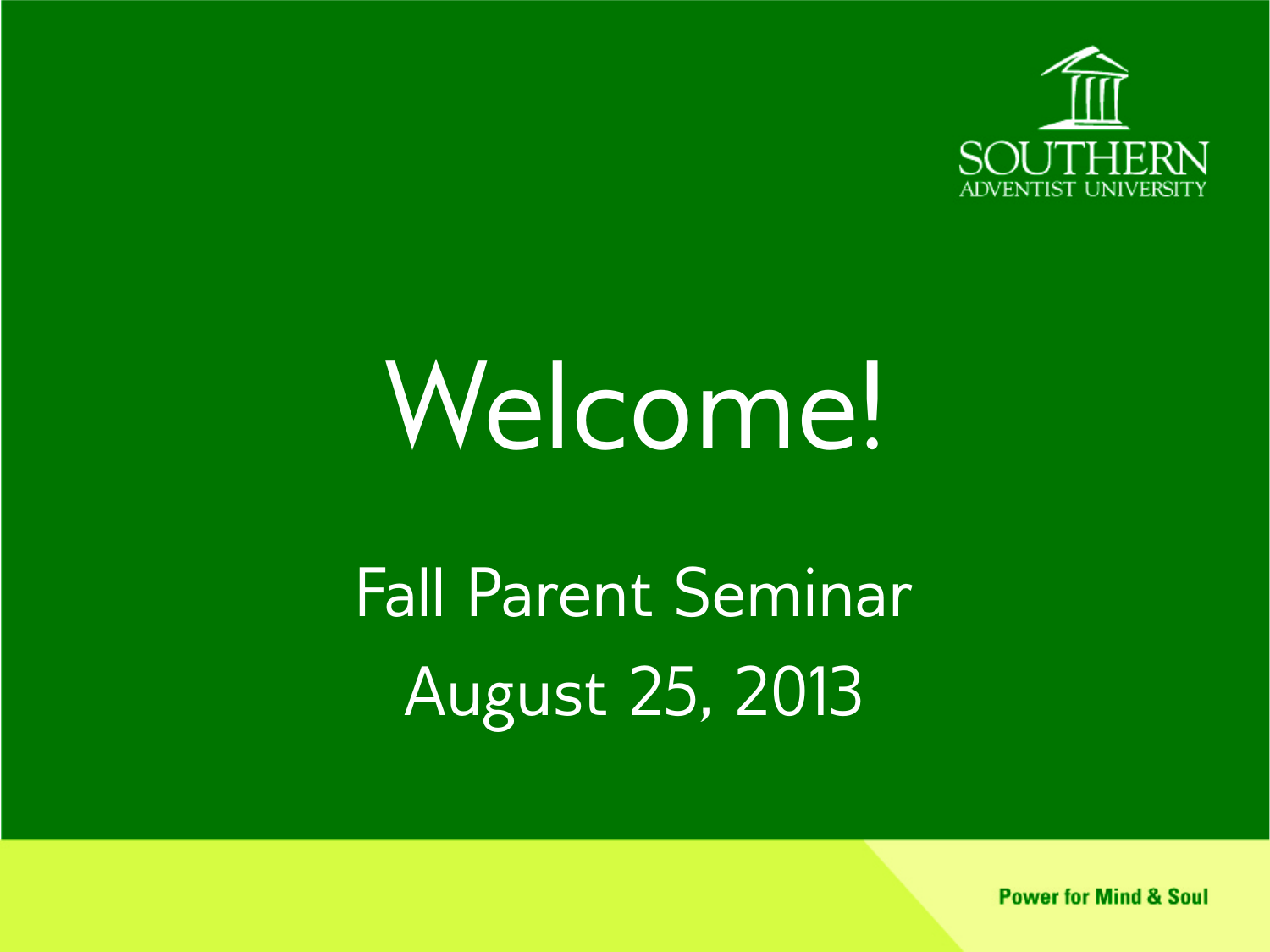

# Welcome!
Fall Parent Seminar
August 25, 2013